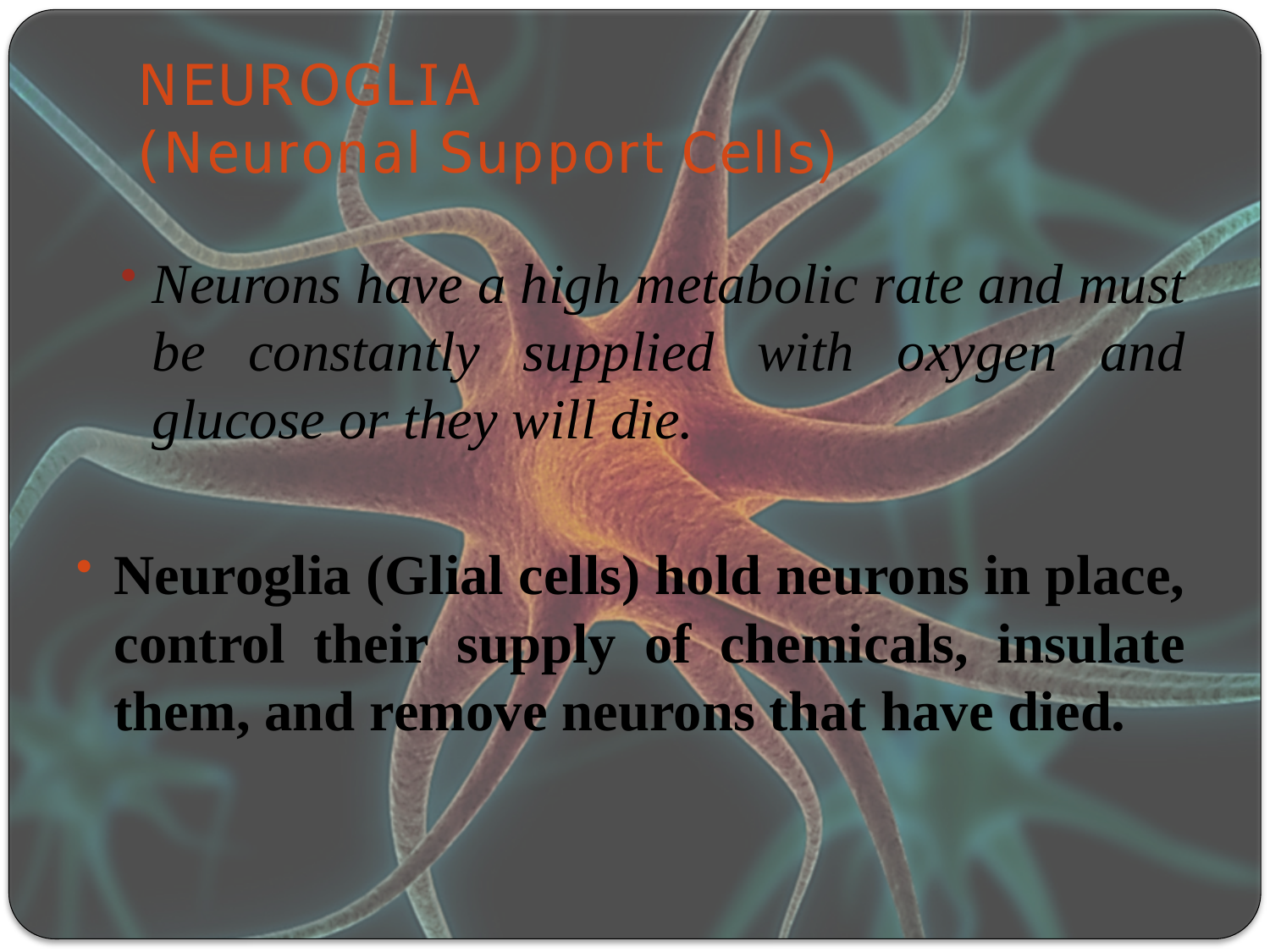

# NEUROGLIA (Neuronal Support Cells)
Neurons have a high metabolic rate and must be constantly supplied with oxygen and glucose or they will die.

Neuroglia (Glial cells) hold neurons in place, control their supply of chemicals, insulate them, and remove neurons that have died.